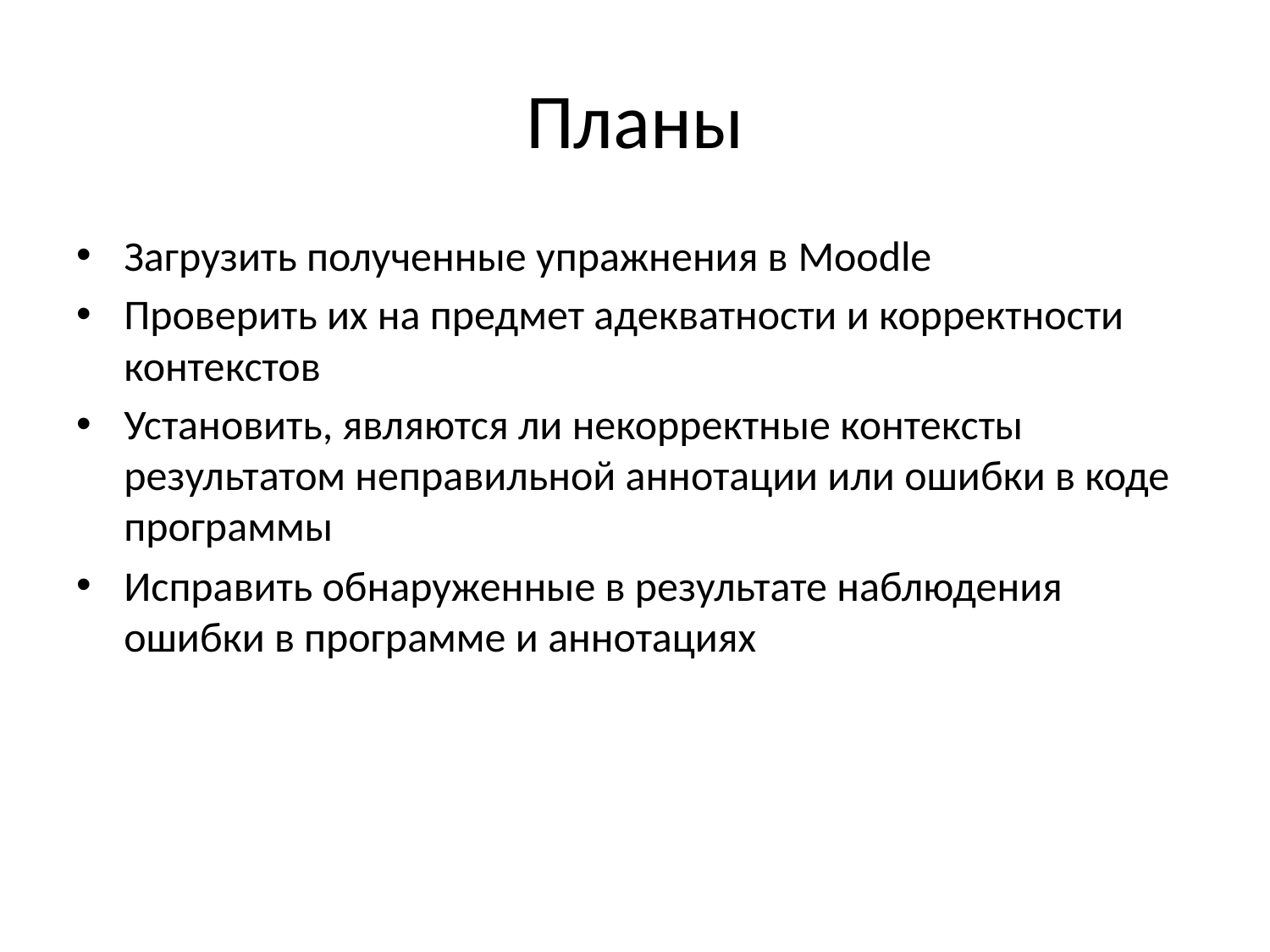

# Планы
Загрузить полученные упражнения в Moodle
Проверить их на предмет адекватности и корректности контекстов
Установить, являются ли некорректные контексты результатом неправильной аннотации или ошибки в коде программы
Исправить обнаруженные в результате наблюдения ошибки в программе и аннотациях